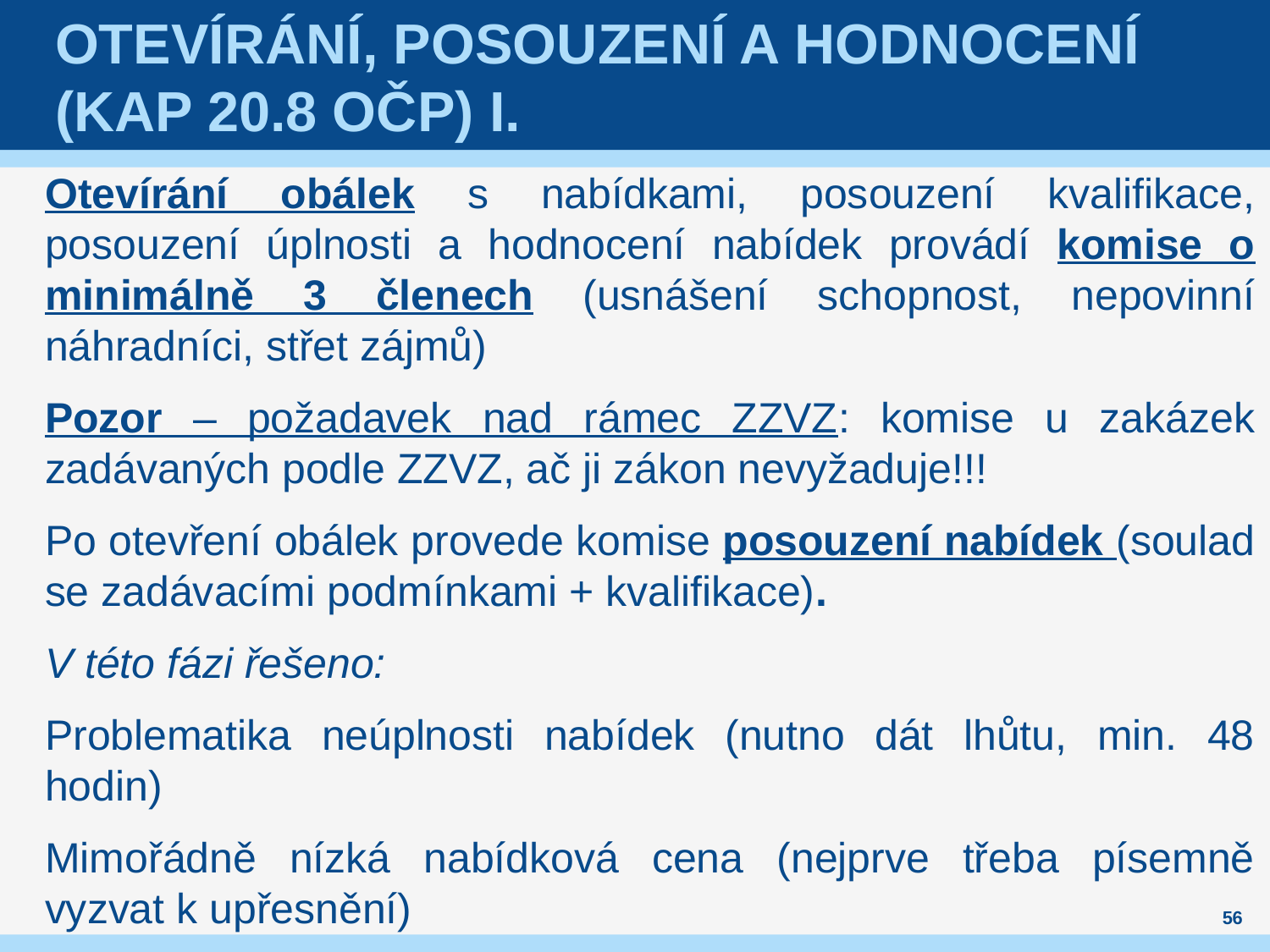

# Otevírání, posouzení a Hodnocení (kap 20.8 OČP) I.
Otevírání obálek s nabídkami, posouzení kvalifikace, posouzení úplnosti a hodnocení nabídek provádí komise o minimálně 3 členech (usnášení schopnost, nepovinní náhradníci, střet zájmů)
Pozor – požadavek nad rámec ZZVZ: komise u zakázek zadávaných podle ZZVZ, ač ji zákon nevyžaduje!!!
Po otevření obálek provede komise posouzení nabídek (soulad se zadávacími podmínkami + kvalifikace).
V této fázi řešeno:
Problematika neúplnosti nabídek (nutno dát lhůtu, min. 48 hodin)
Mimořádně nízká nabídková cena (nejprve třeba písemně vyzvat k upřesnění)

56